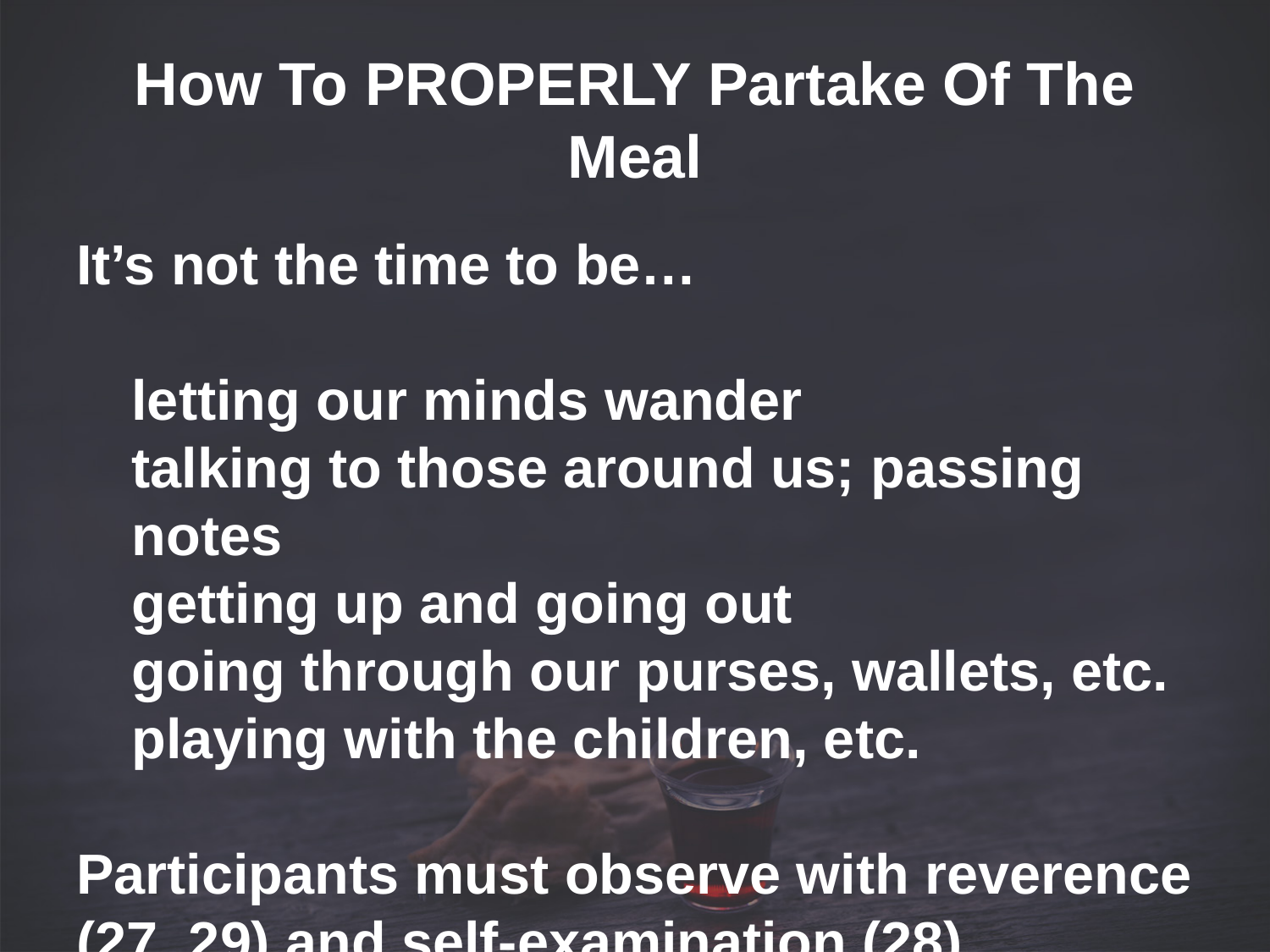

# How To PROPERLY Partake Of The Meal
It’s not the time to be…

letting our minds wander
talking to those around us; passing notes
getting up and going out
going through our purses, wallets, etc.
playing with the children, etc.

Participants must observe with reverence (27, 29) and self-examination (28)